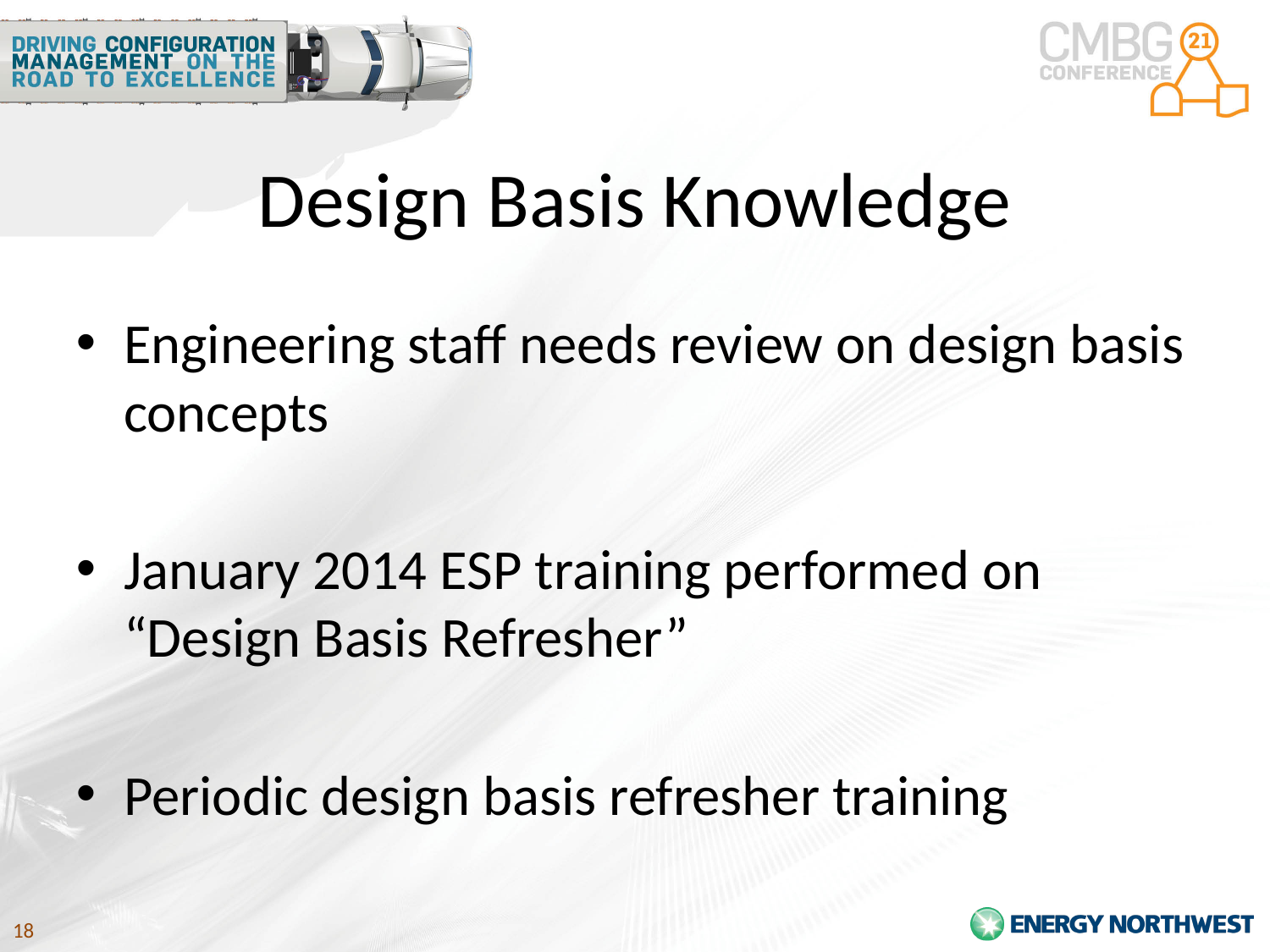

# Design Basis Knowledge
Engineering staff needs review on design basis concepts

January 2014 ESP training performed on “Design Basis Refresher”

Periodic design basis refresher training